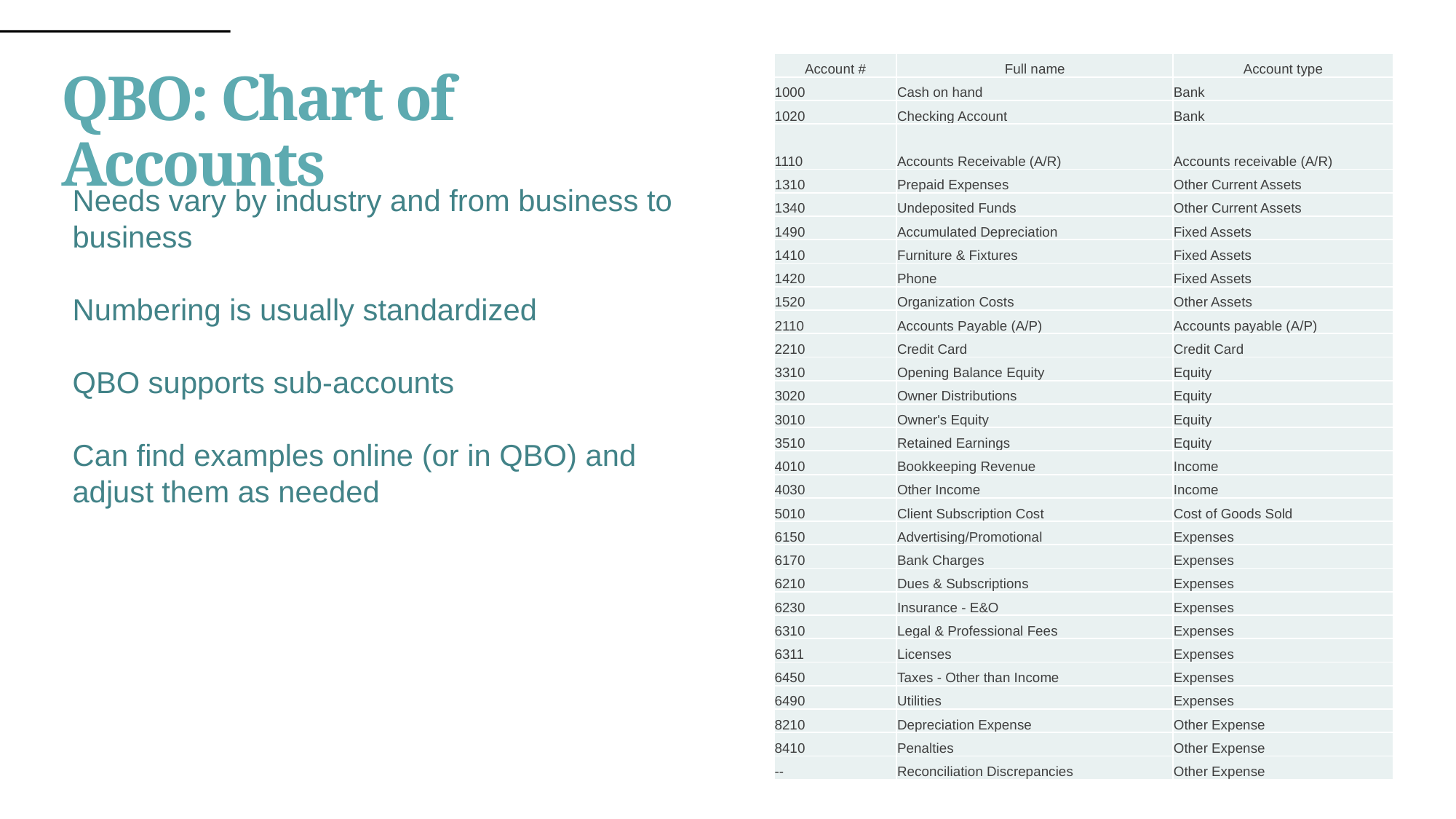

| Account # | Full name | Account type |
| --- | --- | --- |
| 1000 | Cash on hand | Bank |
| 1020 | Checking Account | Bank |
| 1110 | Accounts Receivable (A/R) | Accounts receivable (A/R) |
| 1310 | Prepaid Expenses | Other Current Assets |
| 1340 | Undeposited Funds | Other Current Assets |
| 1490 | Accumulated Depreciation | Fixed Assets |
| 1410 | Furniture & Fixtures | Fixed Assets |
| 1420 | Phone | Fixed Assets |
| 1520 | Organization Costs | Other Assets |
| 2110 | Accounts Payable (A/P) | Accounts payable (A/P) |
| 2210 | Credit Card | Credit Card |
| 3310 | Opening Balance Equity | Equity |
| 3020 | Owner Distributions | Equity |
| 3010 | Owner's Equity | Equity |
| 3510 | Retained Earnings | Equity |
| 4010 | Bookkeeping Revenue | Income |
| 4030 | Other Income | Income |
| 5010 | Client Subscription Cost | Cost of Goods Sold |
| 6150 | Advertising/Promotional | Expenses |
| 6170 | Bank Charges | Expenses |
| 6210 | Dues & Subscriptions | Expenses |
| 6230 | Insurance - E&O | Expenses |
| 6310 | Legal & Professional Fees | Expenses |
| 6311 | Licenses | Expenses |
| 6450 | Taxes - Other than Income | Expenses |
| 6490 | Utilities | Expenses |
| 8210 | Depreciation Expense | Other Expense |
| 8410 | Penalties | Other Expense |
| -- | Reconciliation Discrepancies | Other Expense |
# QBO: Chart of Accounts
Needs vary by industry and from business to business

Numbering is usually standardized

QBO supports sub-accounts

Can find examples online (or in QBO) and adjust them as needed